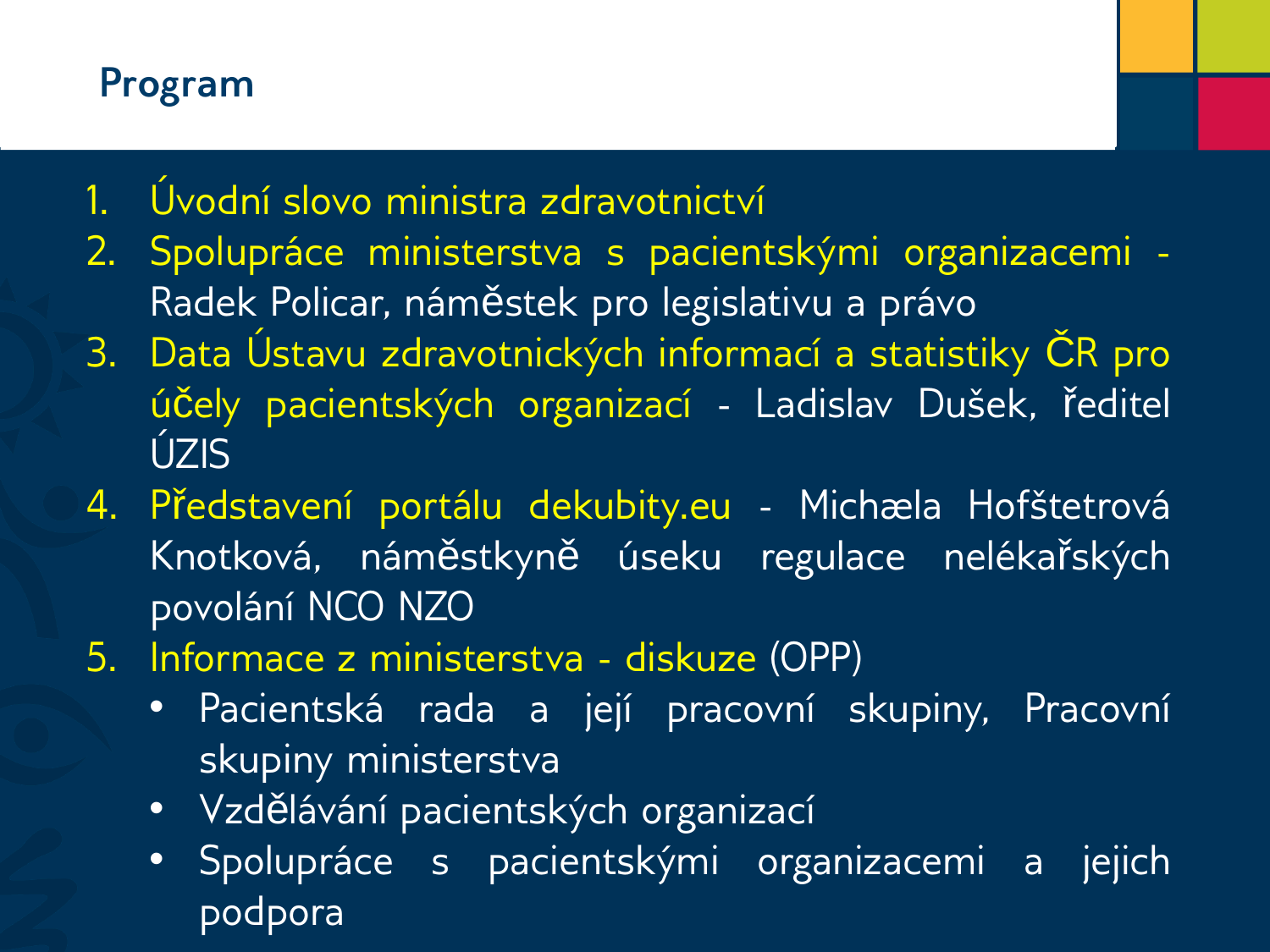

# Nadpis
 Program

Úvodní slovo ministra zdravotnictví
Spolupráce ministerstva s pacientskými organizacemi - Radek Policar, náměstek pro legislativu a právo
Data Ústavu zdravotnických informací a statistiky ČR pro účely pacientských organizací - Ladislav Dušek, ředitel ÚZIS
Představení portálu dekubity.eu - Michaela Hofštetrová Knotková, náměstkyně úseku regulace nelékařských povolání NCO NZO
Informace z ministerstva - diskuze (OPP)
Pacientská rada a její pracovní skupiny, Pracovní skupiny ministerstva
Vzdělávání pacientských organizací
Spolupráce s pacientskými organizacemi a jejich podpora